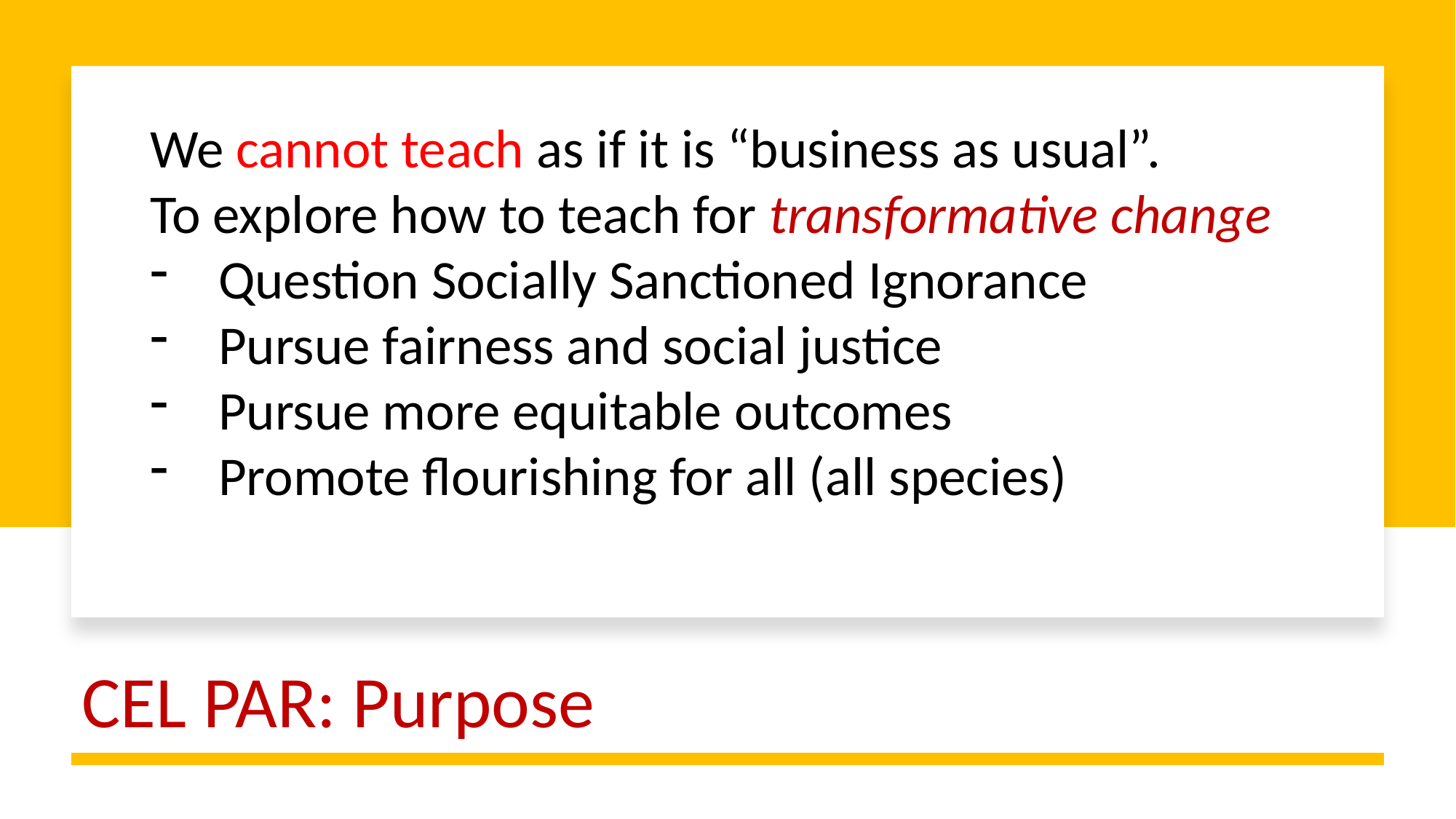

We cannot teach as if it is “business as usual”.
To explore how to teach for transformative change
Question Socially Sanctioned Ignorance
Pursue fairness and social justice
Pursue more equitable outcomes
Promote flourishing for all (all species)

CEL PAR: Purpose